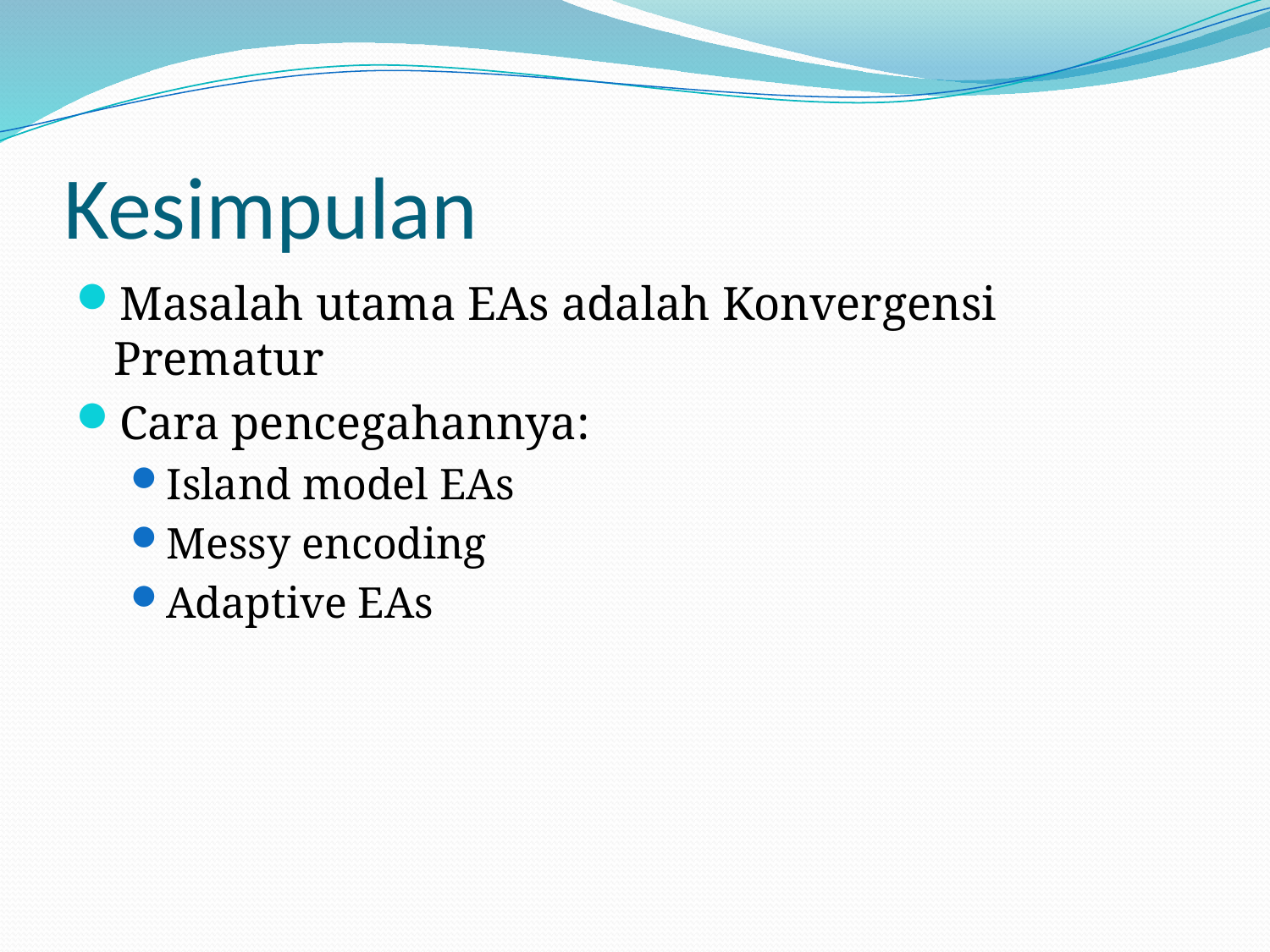

# Kesimpulan
Masalah utama EAs adalah Konvergensi Prematur
Cara pencegahannya:
Island model EAs
Messy encoding
Adaptive EAs